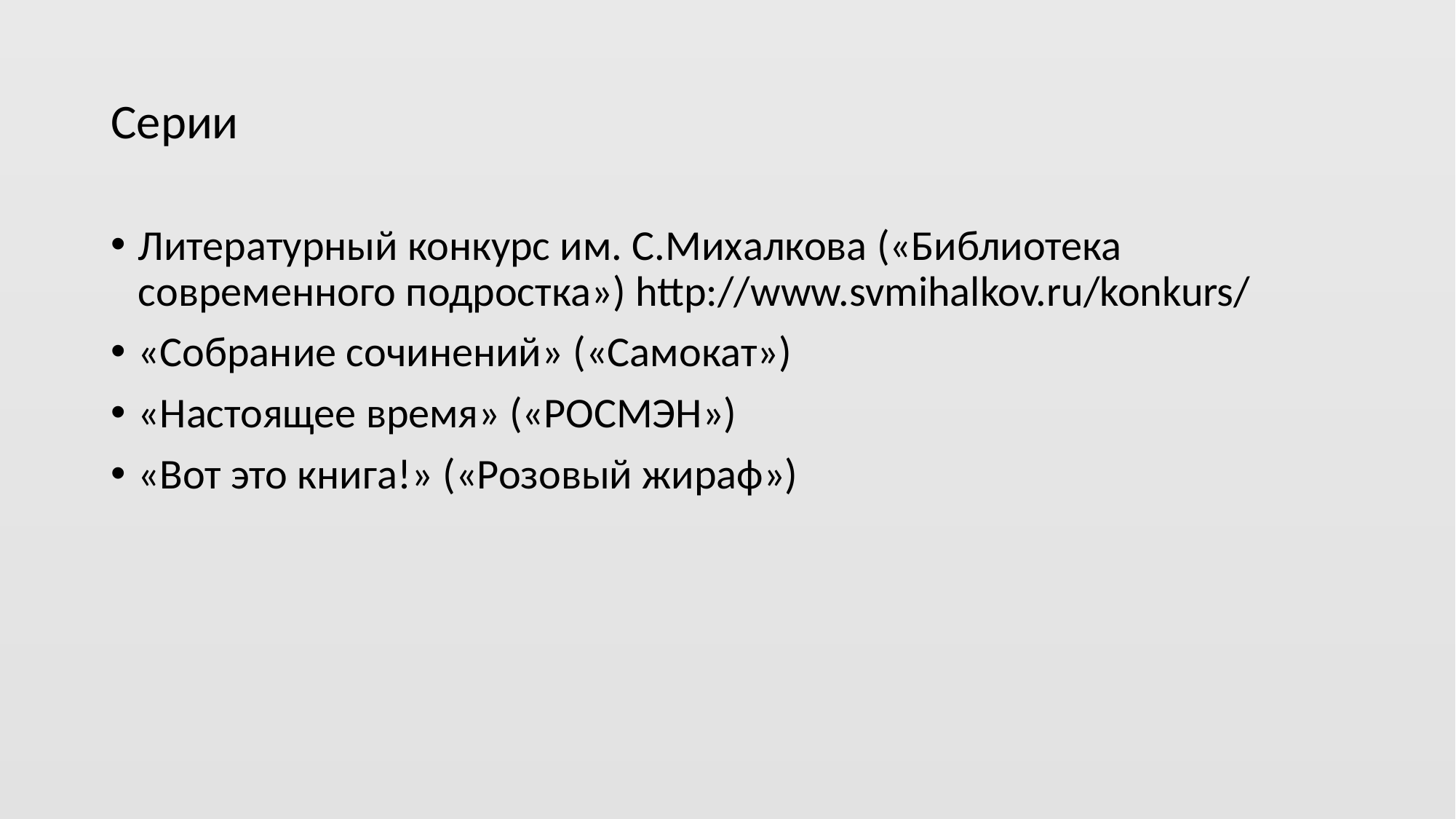

# Серии
Литературный конкурс им. С.Михалкова («Библиотека современного подростка») http://www.svmihalkov.ru/konkurs/
«Собрание сочинений» («Самокат»)
«Настоящее время» («РОСМЭН»)
«Вот это книга!» («Розовый жираф»)